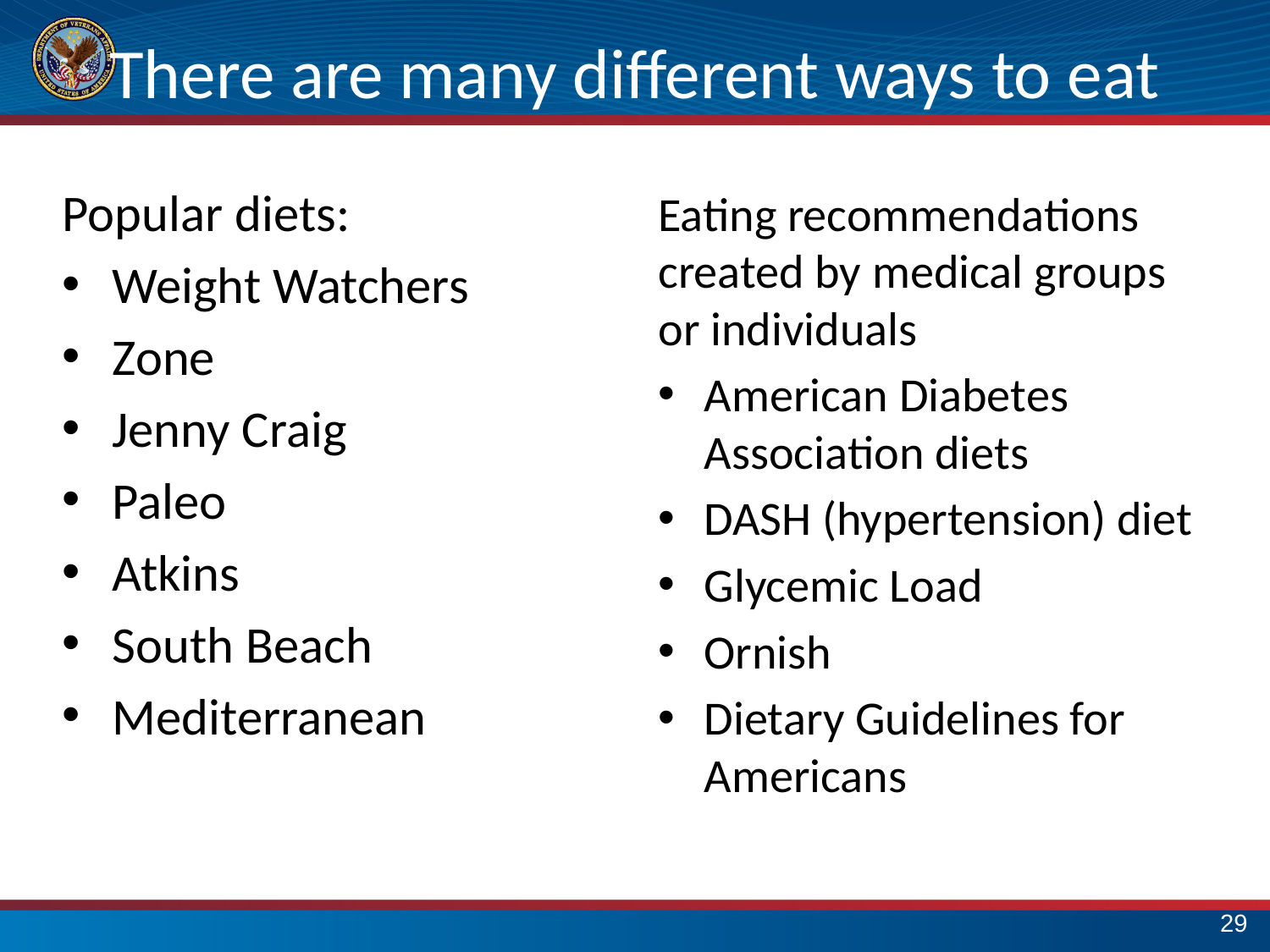

# There are many different ways to eat
Popular diets:
Weight Watchers
Zone
Jenny Craig
Paleo
Atkins
South Beach
Mediterranean

Eating recommendations created by medical groups or individuals
American Diabetes Association diets
DASH (hypertension) diet
Glycemic Load
Ornish
Dietary Guidelines for Americans

29